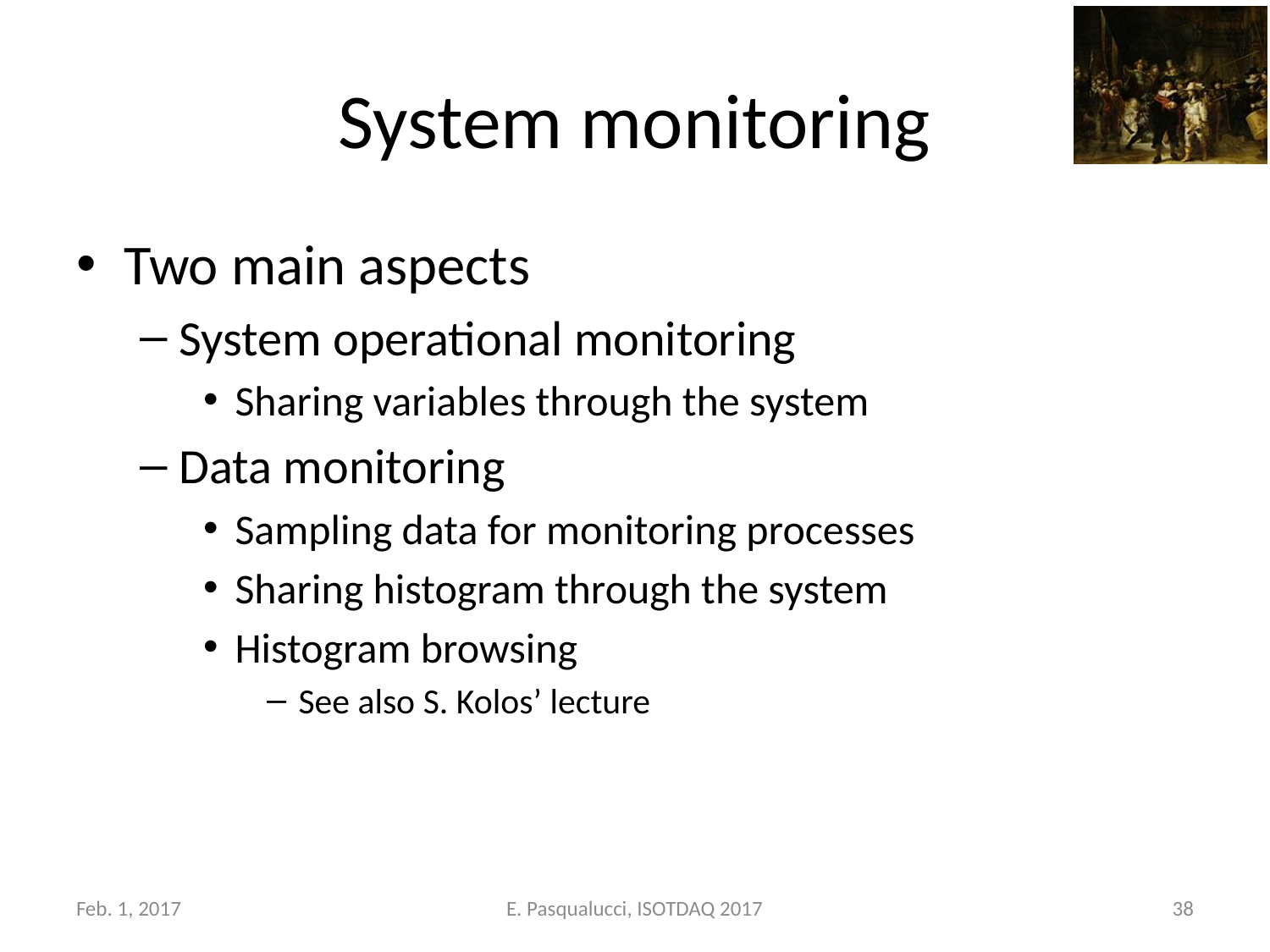

# System monitoring
Two main aspects
System operational monitoring
Sharing variables through the system
Data monitoring
Sampling data for monitoring processes
Sharing histogram through the system
Histogram browsing
See also S. Kolos’ lecture
Feb. 1, 2017
E. Pasqualucci, ISOTDAQ 2017
38